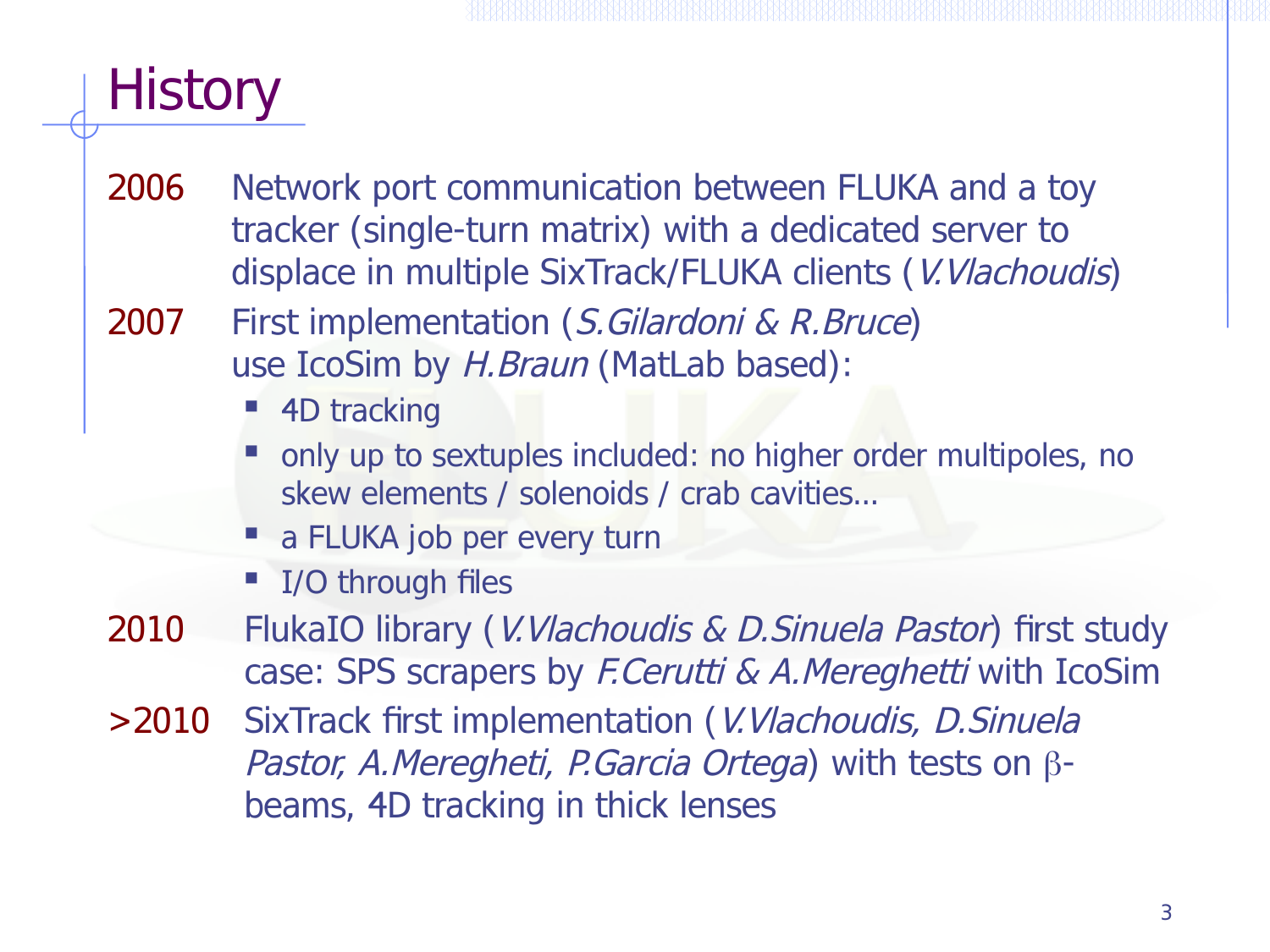

# History
2006	Network port communication between FLUKA and a toy tracker (single-turn matrix) with a dedicated server to displace in multiple SixTrack/FLUKA clients (V.Vlachoudis)
2007	First implementation (S.Gilardoni & R.Bruce)
use IcoSim by H.Braun (MatLab based):
4D tracking
only up to sextuples included: no higher order multipoles, no skew elements / solenoids / crab cavities…
a FLUKA job per every turn
I/O through files
2010	FlukaIO library (V.Vlachoudis & D.Sinuela Pastor) first study case: SPS scrapers by F.Cerutti & A.Mereghetti with IcoSim
>2010	SixTrack first implementation (V.Vlachoudis, D.Sinuela Pastor, A.Meregheti, P.Garcia Ortega) with tests on β-beams, 4D tracking in thick lenses

3